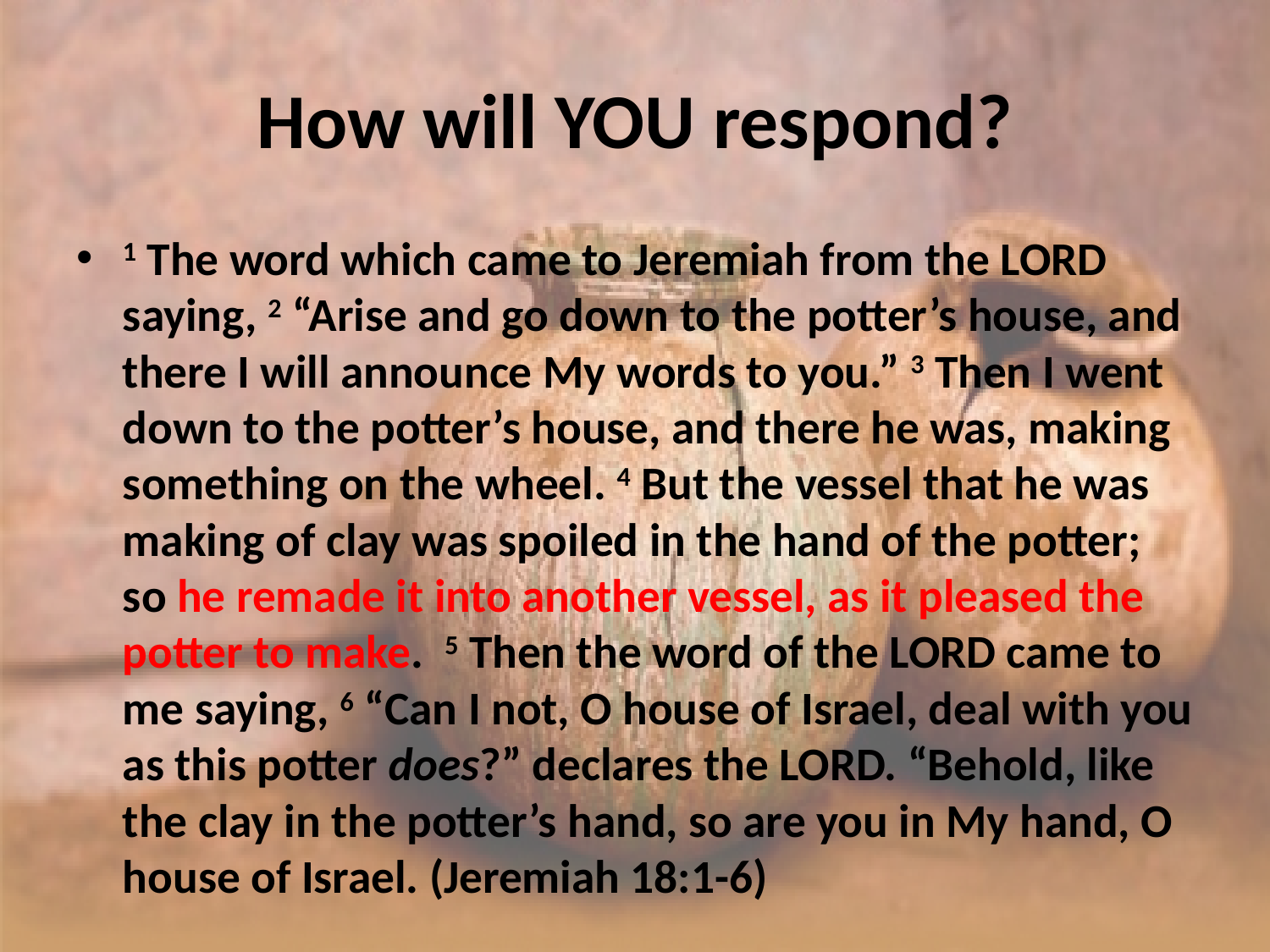

# How will YOU respond?
1 The word which came to Jeremiah from the LORD saying, 2 “Arise and go down to the potter’s house, and there I will announce My words to you.” 3 Then I went down to the potter’s house, and there he was, making something on the wheel. 4 But the vessel that he was making of clay was spoiled in the hand of the potter; so he remade it into another vessel, as it pleased the potter to make.  5 Then the word of the LORD came to me saying, 6 “Can I not, O house of Israel, deal with you as this potter does?” declares the LORD. “Behold, like the clay in the potter’s hand, so are you in My hand, O house of Israel. (Jeremiah 18:1-6)